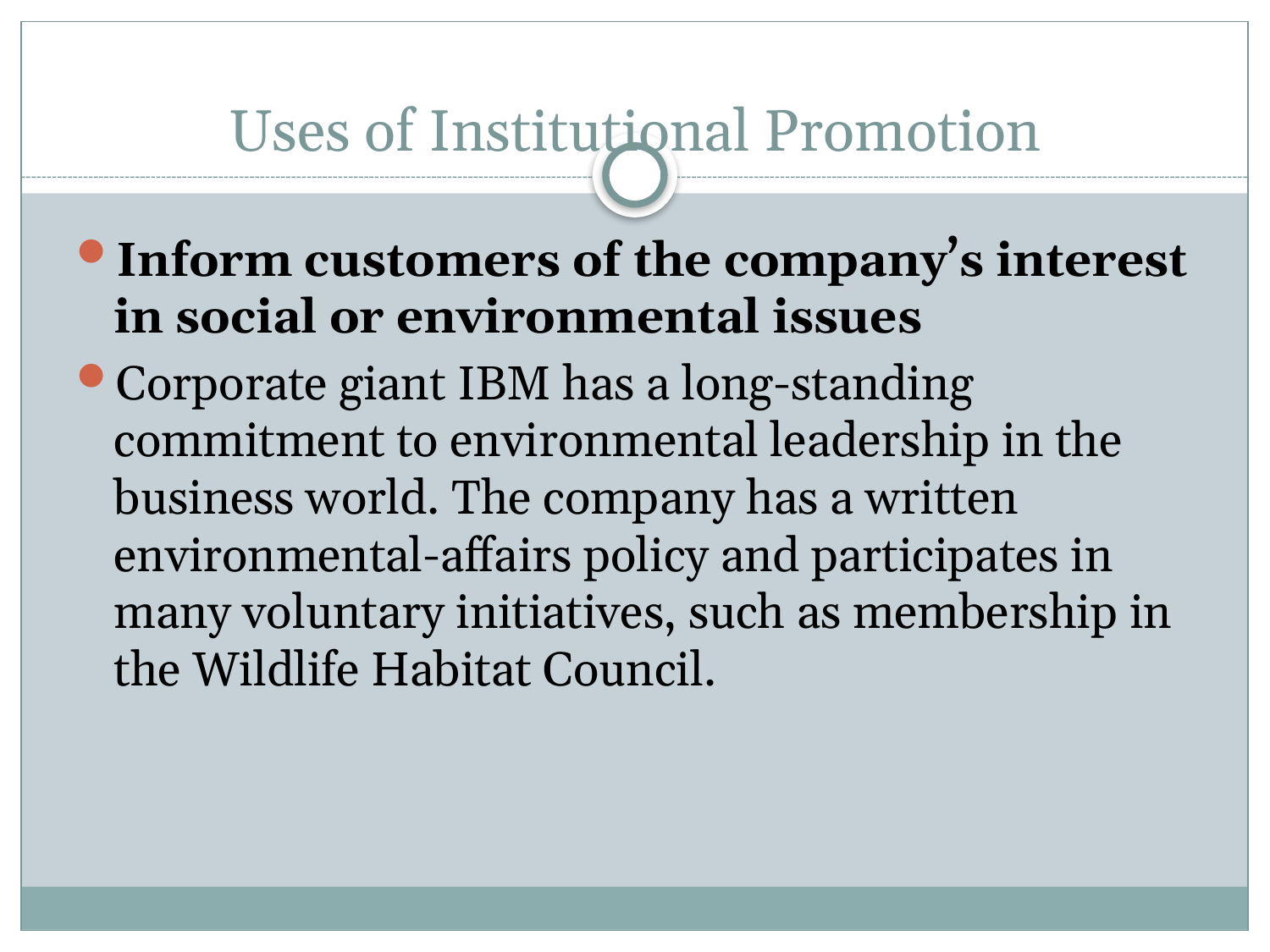

# Uses of Institutional Promotion
Inform customers of the company’s interest in social or environmental issues
Corporate giant IBM has a long-standing commitment to environmental leadership in the business world. The company has a written environmental-affairs policy and participates in many voluntary initiatives, such as membership in the Wildlife Habitat Council.